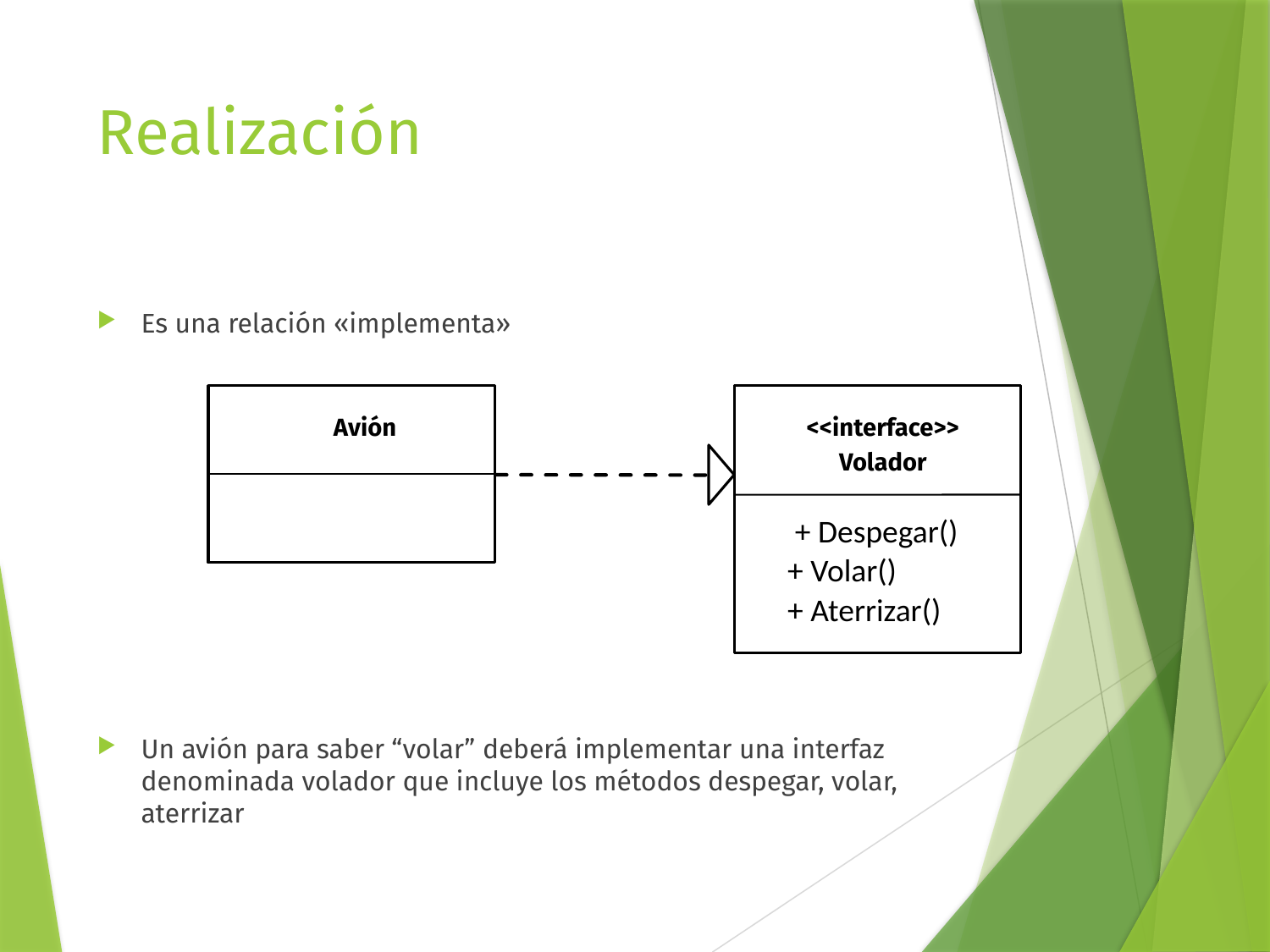

# Realización
Es una relación «implementa»

Un avión para saber “volar” deberá implementar una interfaz denominada volador que incluye los métodos despegar, volar, aterrizar

Avión
<<interface>>
Volador

 + Despegar()
+ Volar()
+ Aterrizar()